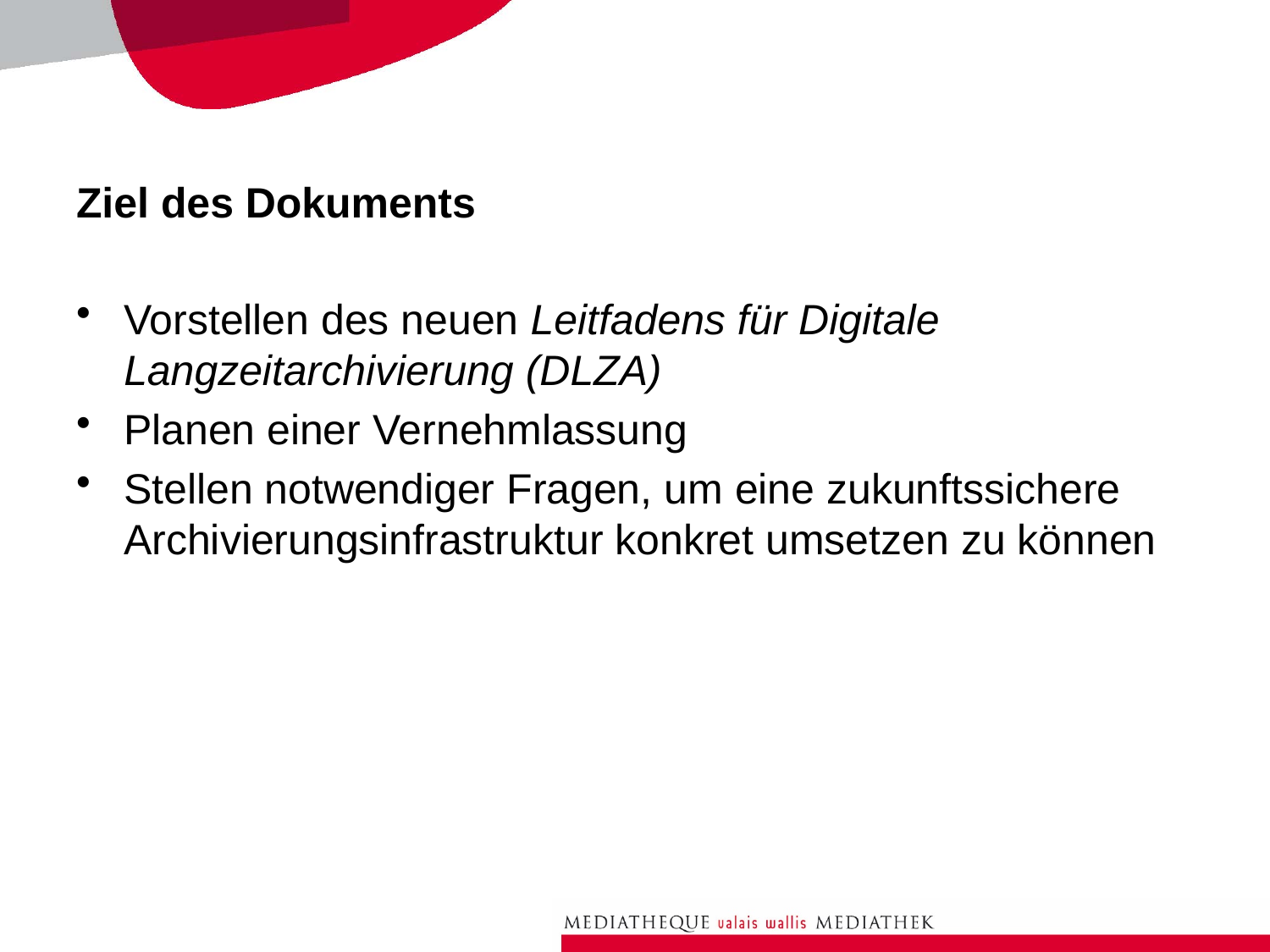

# Ziel des Dokuments
Vorstellen des neuen Leitfadens für Digitale Langzeitarchivierung (DLZA)
Planen einer Vernehmlassung
Stellen notwendiger Fragen, um eine zukunftssichere Archivierungsinfrastruktur konkret umsetzen zu können